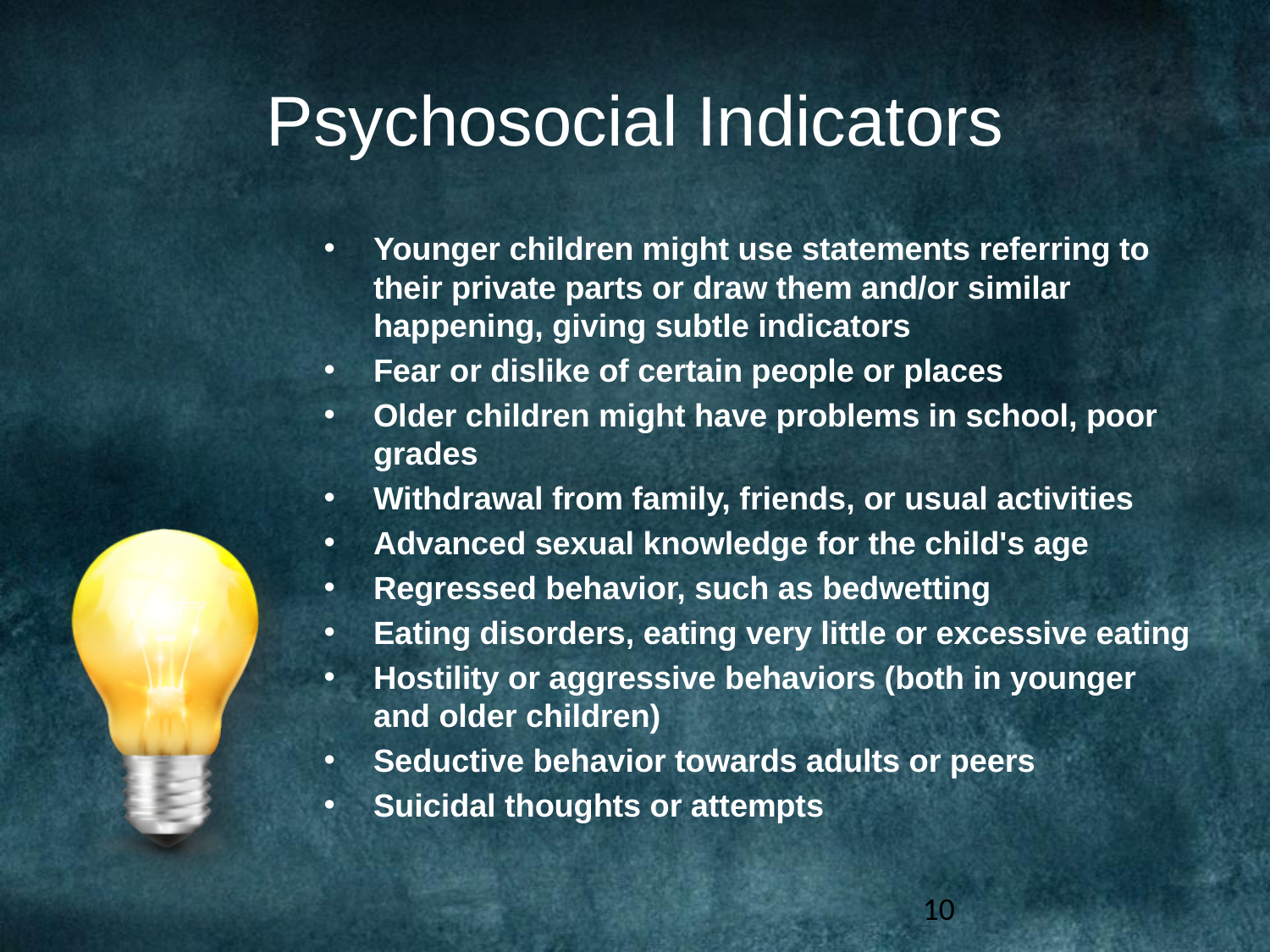

# Psychosocial Indicators
Younger children might use statements referring to their private parts or draw them and/or similar happening, giving subtle indicators
Fear or dislike of certain people or places
Older children might have problems in school, poor grades
Withdrawal from family, friends, or usual activities
Advanced sexual knowledge for the child's age
Regressed behavior, such as bedwetting
Eating disorders, eating very little or excessive eating
Hostility or aggressive behaviors (both in younger and older children)
Seductive behavior towards adults or peers
Suicidal thoughts or attempts

10